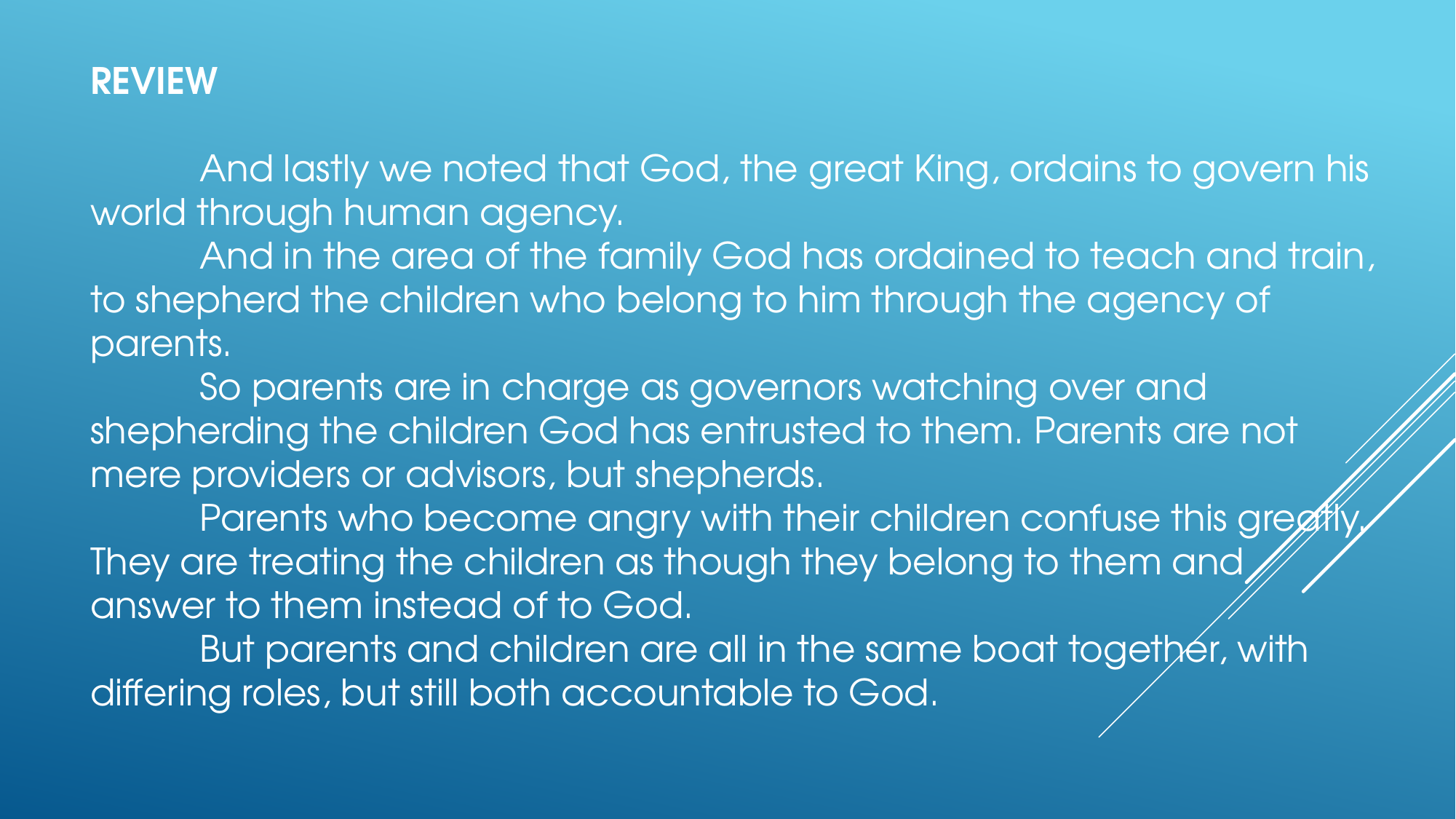

REVIEW

	And lastly we noted that God, the great King, ordains to govern his world through human agency.
	And in the area of the family God has ordained to teach and train, to shepherd the children who belong to him through the agency of parents.
	So parents are in charge as governors watching over and shepherding the children God has entrusted to them. Parents are not mere providers or advisors, but shepherds.
	Parents who become angry with their children confuse this greatly. They are treating the children as though they belong to them and answer to them instead of to God.
	But parents and children are all in the same boat together, with differing roles, but still both accountable to God.